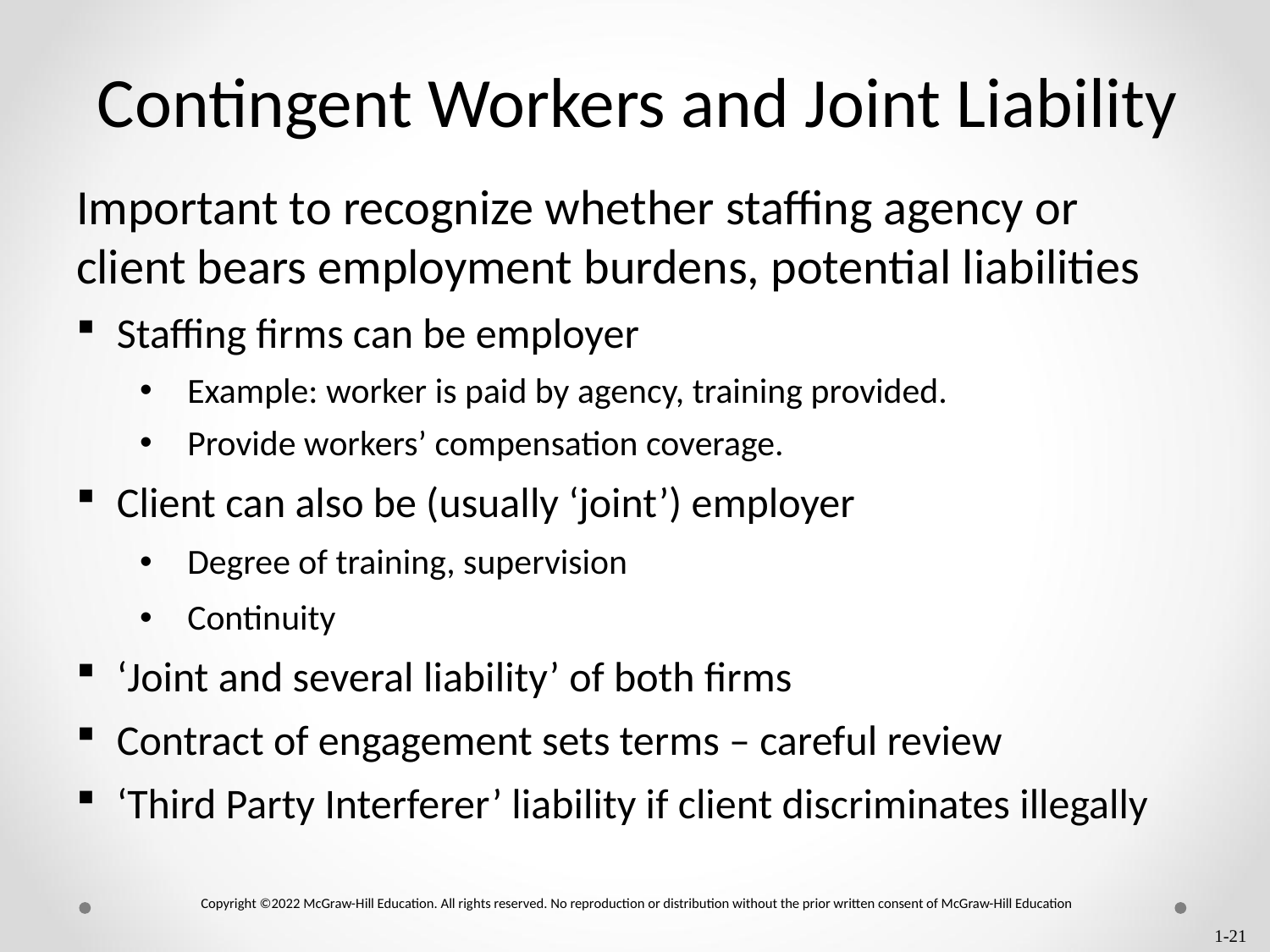

# Contingent Workers and Joint Liability
Important to recognize whether staffing agency or client bears employment burdens, potential liabilities
Staffing firms can be employer
Example: worker is paid by agency, training provided.
Provide workers’ compensation coverage.
Client can also be (usually ‘joint’) employer
Degree of training, supervision
Continuity
‘Joint and several liability’ of both firms
Contract of engagement sets terms – careful review
‘Third Party Interferer’ liability if client discriminates illegally